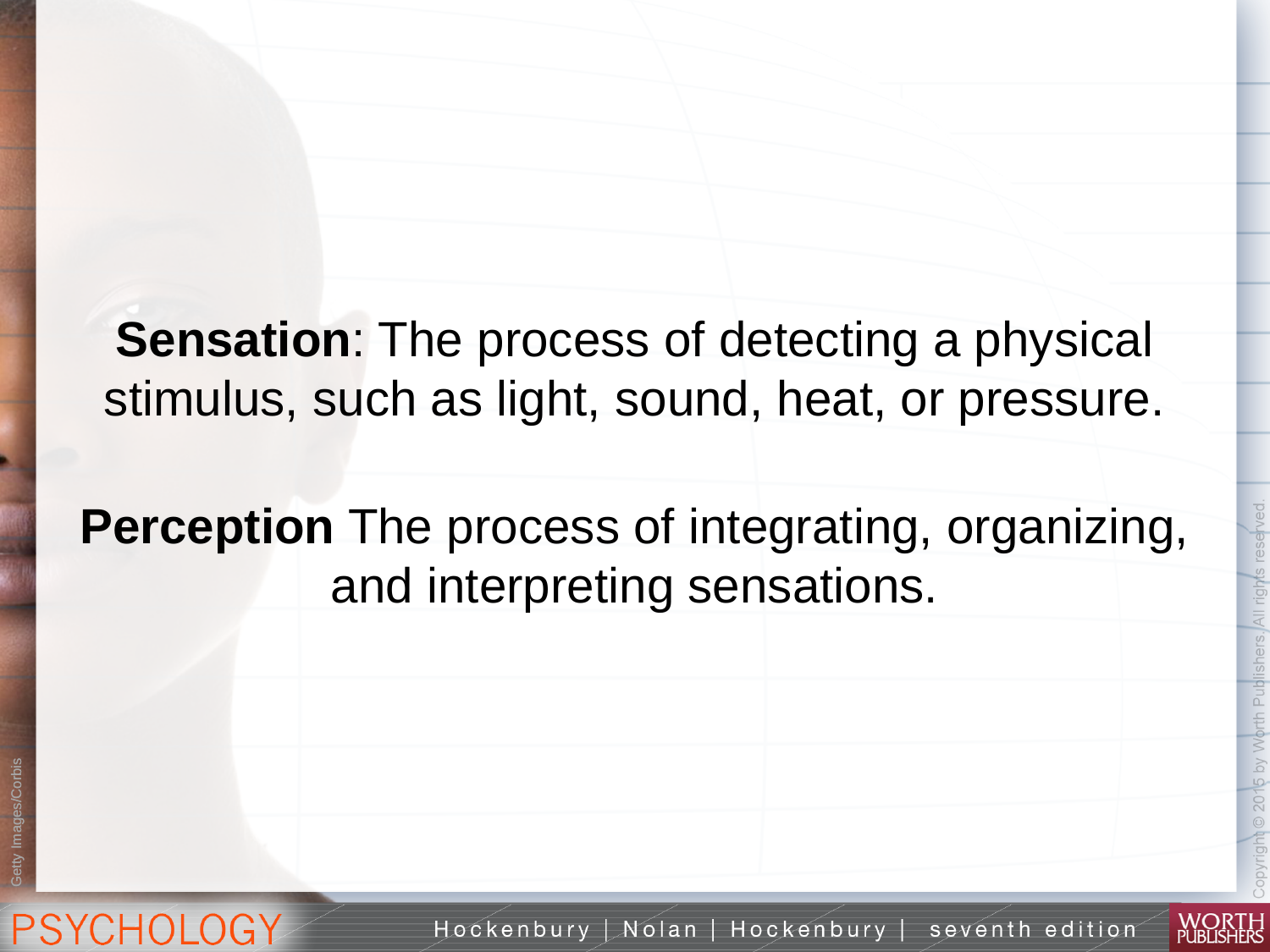

Sensation: The process of detecting a physical stimulus, such as light, sound, heat, or pressure.
Perception The process of integrating, organizing, and interpreting sensations.